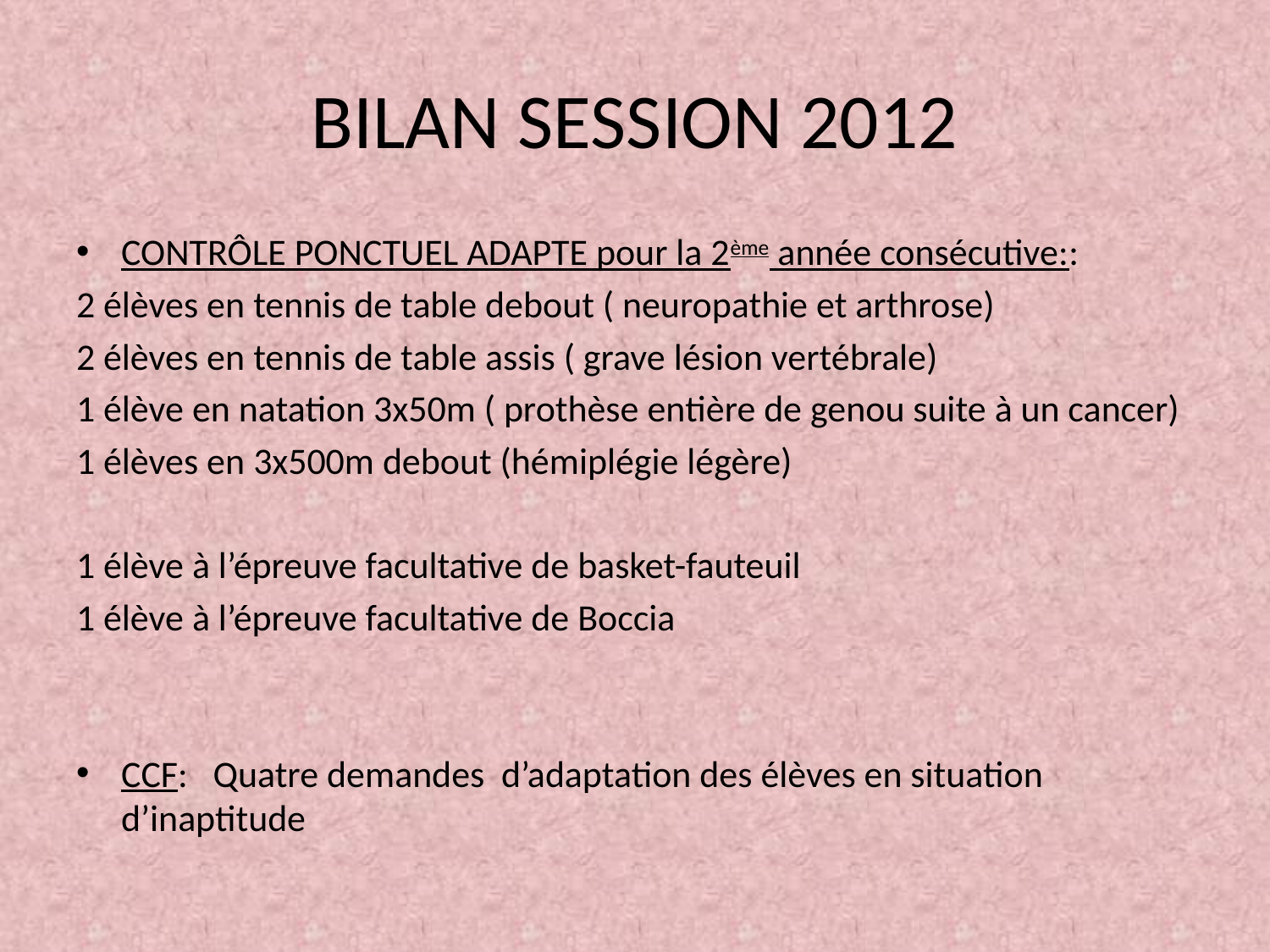

# BILAN SESSION 2012
CONTRÔLE PONCTUEL ADAPTE pour la 2ème année consécutive::
2 élèves en tennis de table debout ( neuropathie et arthrose)
2 élèves en tennis de table assis ( grave lésion vertébrale)
1 élève en natation 3x50m ( prothèse entière de genou suite à un cancer)
1 élèves en 3x500m debout (hémiplégie légère)

1 élève à l’épreuve facultative de basket-fauteuil
1 élève à l’épreuve facultative de Boccia

CCF:   Quatre demandes  d’adaptation des élèves en situation d’inaptitude